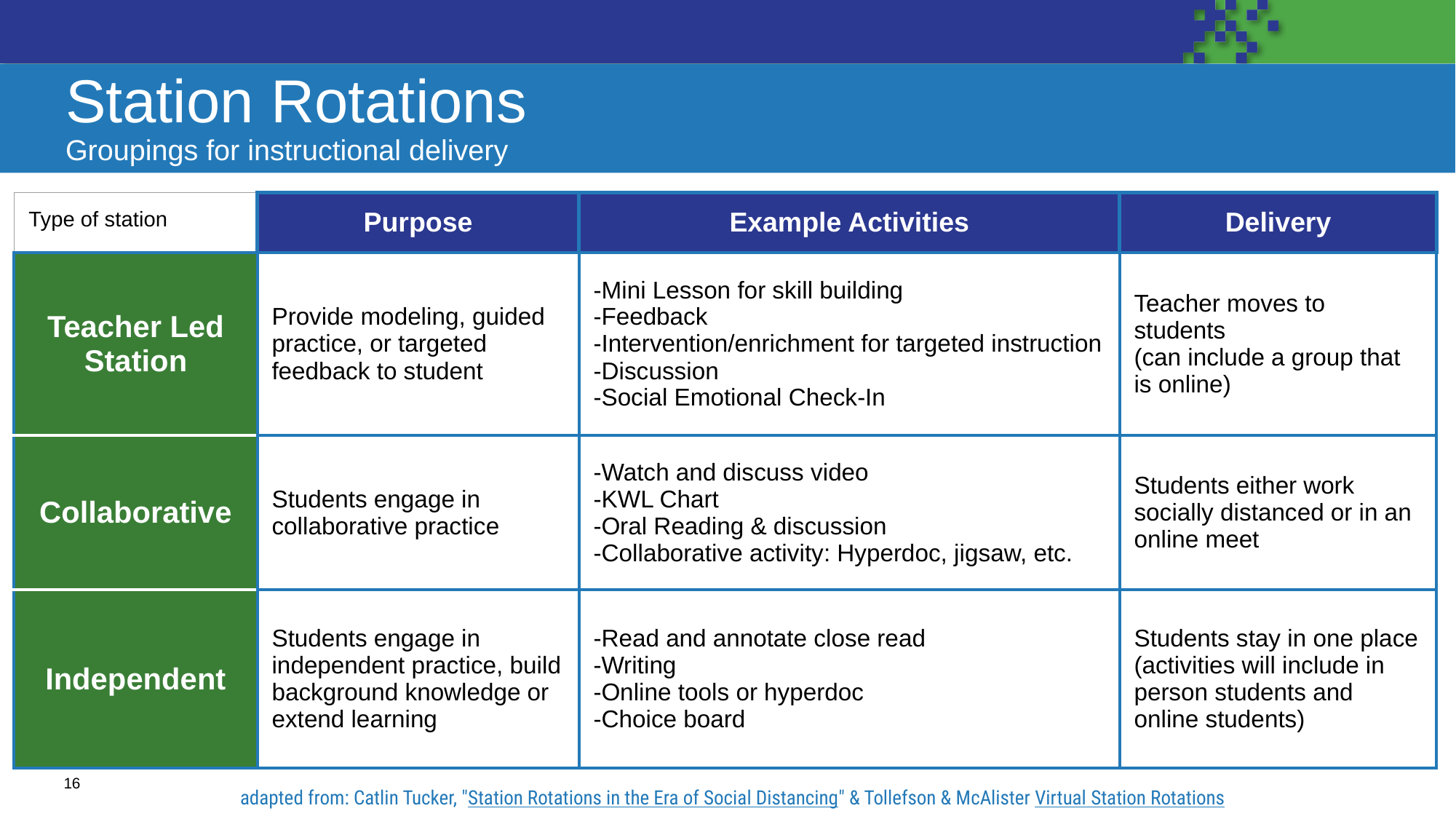

# Station Rotations
Groupings for instructional delivery
| Type of station | Purpose | Example Activities | Delivery |
| --- | --- | --- | --- |
| Teacher Led Station | Provide modeling, guided practice, or targeted feedback to student | -Mini Lesson for skill building -Feedback -Intervention/enrichment for targeted instruction -Discussion -Social Emotional Check-In | Teacher moves to students (can include a group that is online) |
| Collaborative | Students engage in collaborative practice | -Watch and discuss video -KWL Chart -Oral Reading & discussion -Collaborative activity: Hyperdoc, jigsaw, etc. | Students either work socially distanced or in an online meet |
| Independent | Students engage in independent practice, build background knowledge or extend learning | -Read and annotate close read -Writing -Online tools or hyperdoc -Choice board | Students stay in one place (activities will include in person students and online students) |
adapted from: Catlin Tucker, "Station Rotations in the Era of Social Distancing" & Tollefson & McAlister Virtual Station Rotations
16